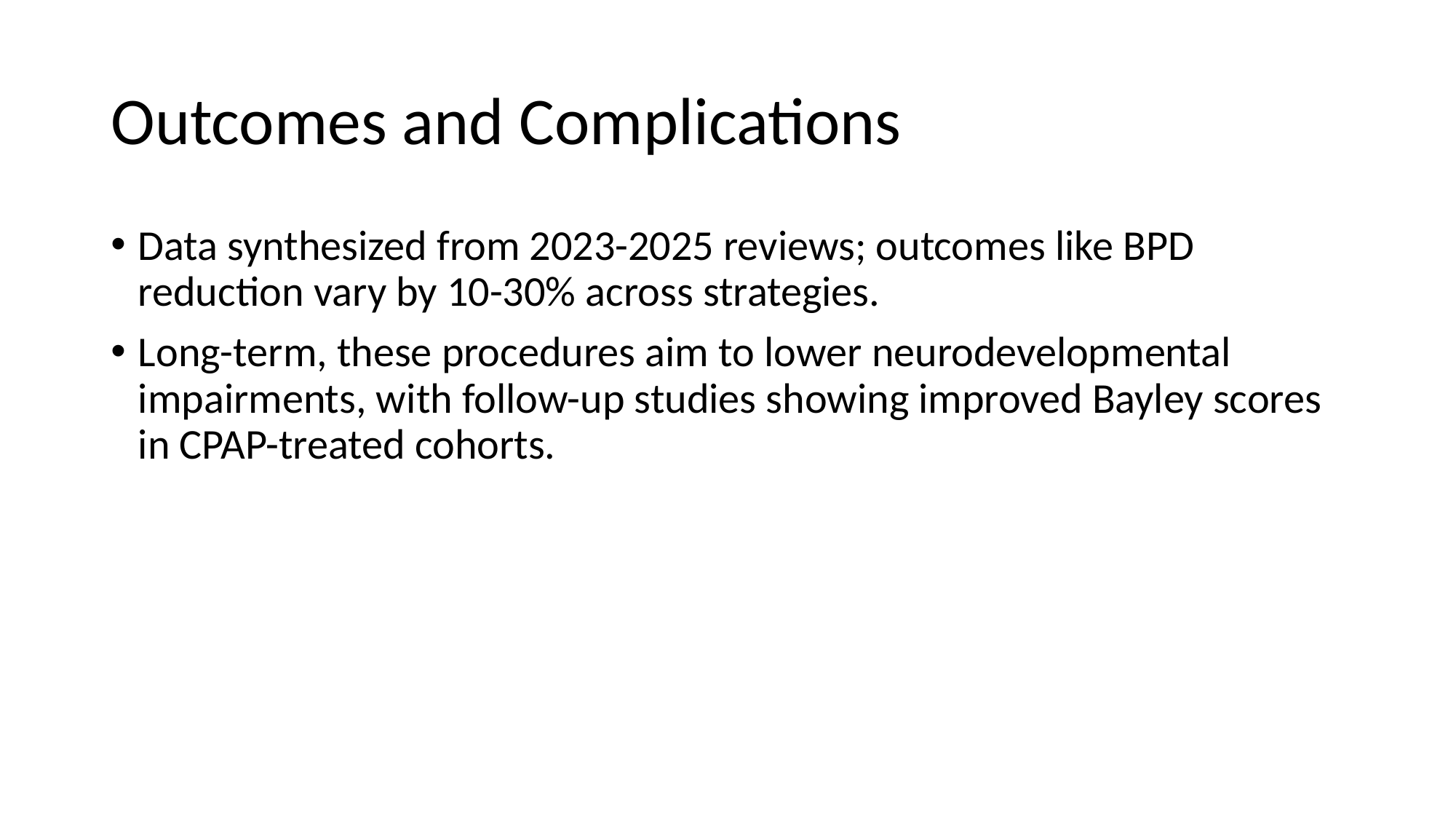

# Outcomes and Complications
Data synthesized from 2023-2025 reviews; outcomes like BPD reduction vary by 10-30% across strategies.
Long-term, these procedures aim to lower neurodevelopmental impairments, with follow-up studies showing improved Bayley scores in CPAP-treated cohorts.